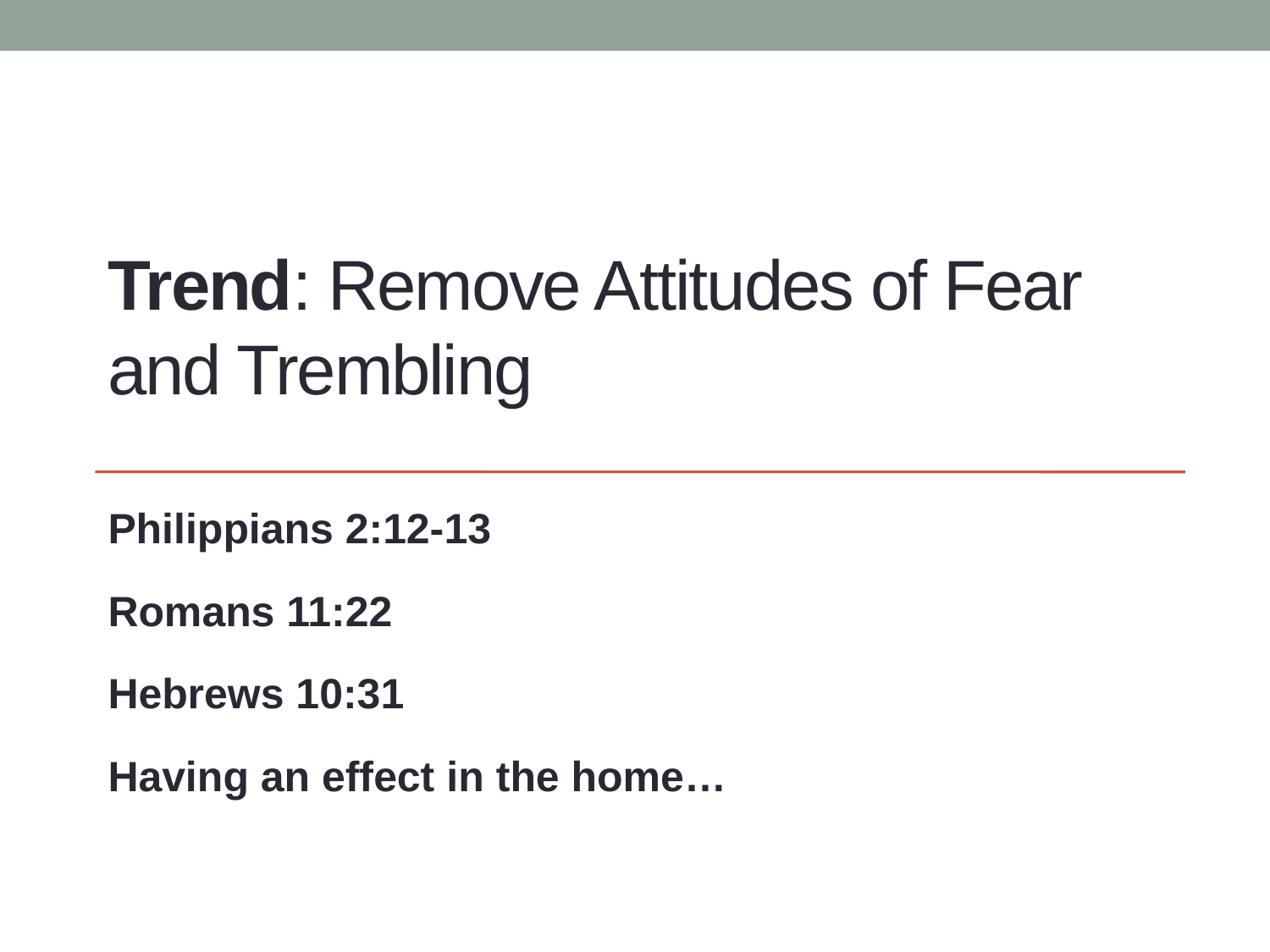

# Trend: Remove Attitudes of Fear and Trembling
Philippians 2:12-13
Romans 11:22
Hebrews 10:31
Having an effect in the home…